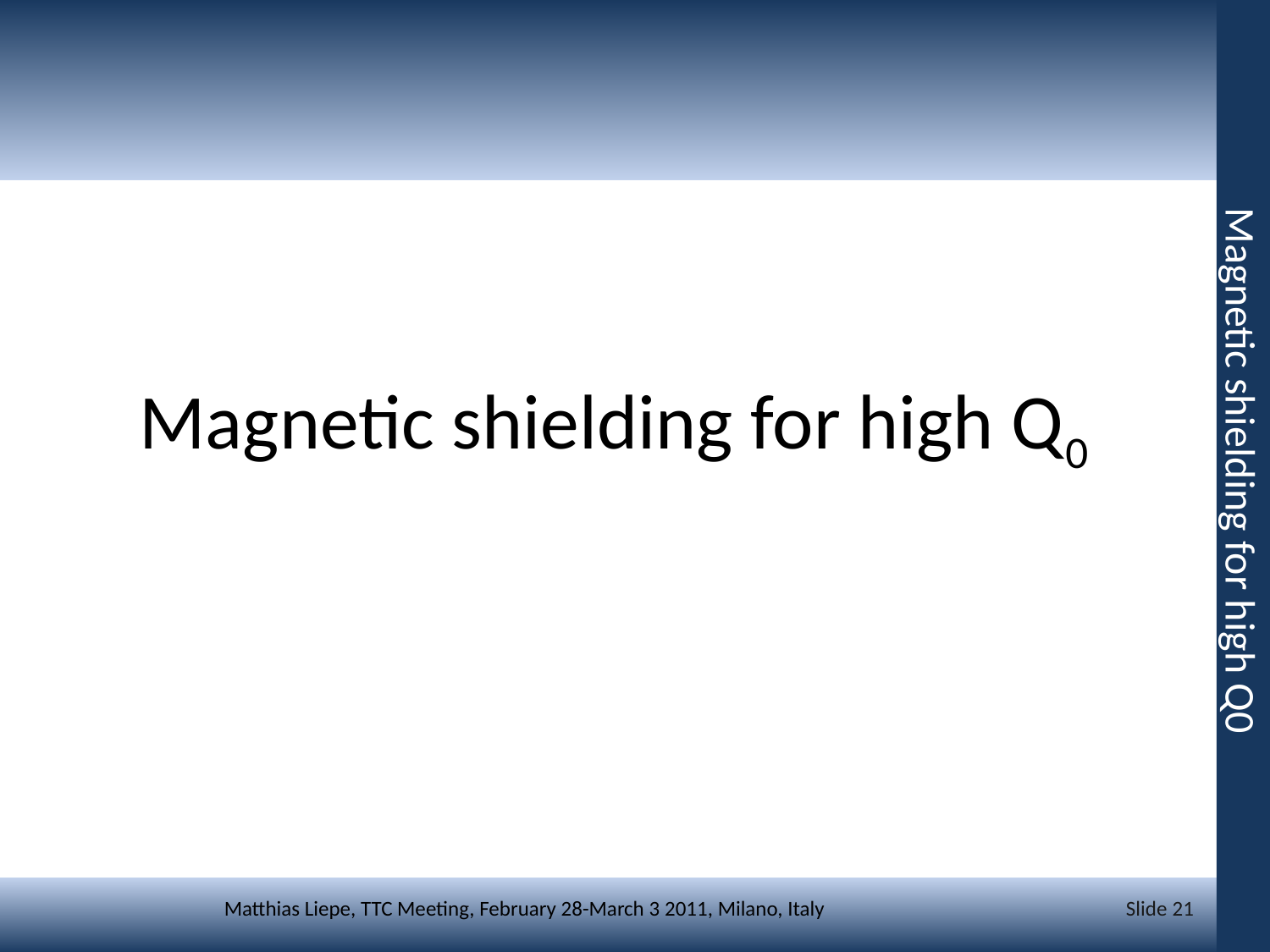

# Magnetic shielding for high Q0
Magnetic shielding for high Q0
Slide 21
Matthias Liepe, TTC Meeting, February 28-March 3 2011, Milano, Italy